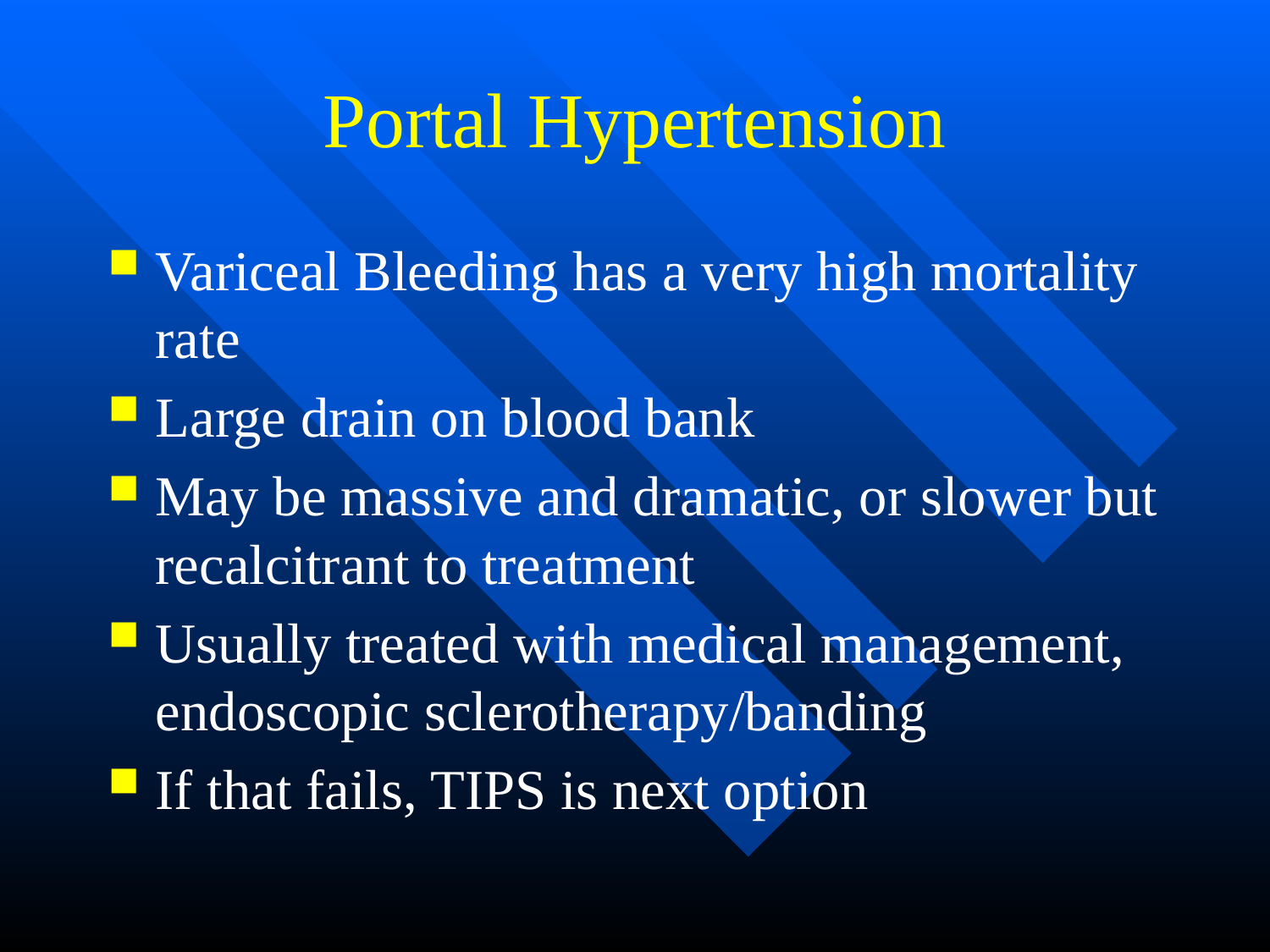

# Portal Hypertension
Variceal Bleeding has a very high mortality rate
Large drain on blood bank
May be massive and dramatic, or slower but recalcitrant to treatment
Usually treated with medical management, endoscopic sclerotherapy/banding
If that fails, TIPS is next option